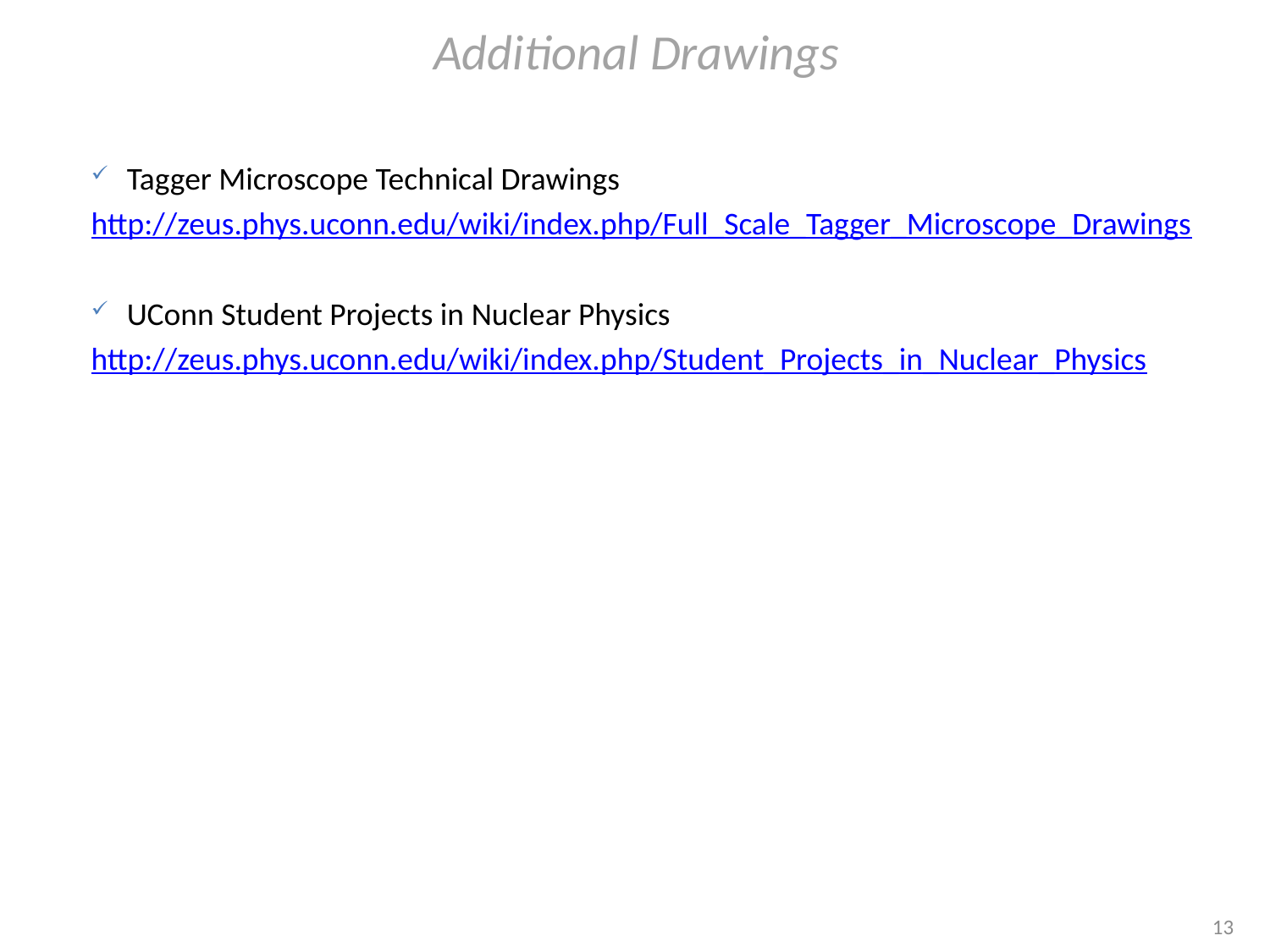

# Additional Drawings
Tagger Microscope Technical Drawings
http://zeus.phys.uconn.edu/wiki/index.php/Full_Scale_Tagger_Microscope_Drawings

UConn Student Projects in Nuclear Physics
http://zeus.phys.uconn.edu/wiki/index.php/Student_Projects_in_Nuclear_Physics

13